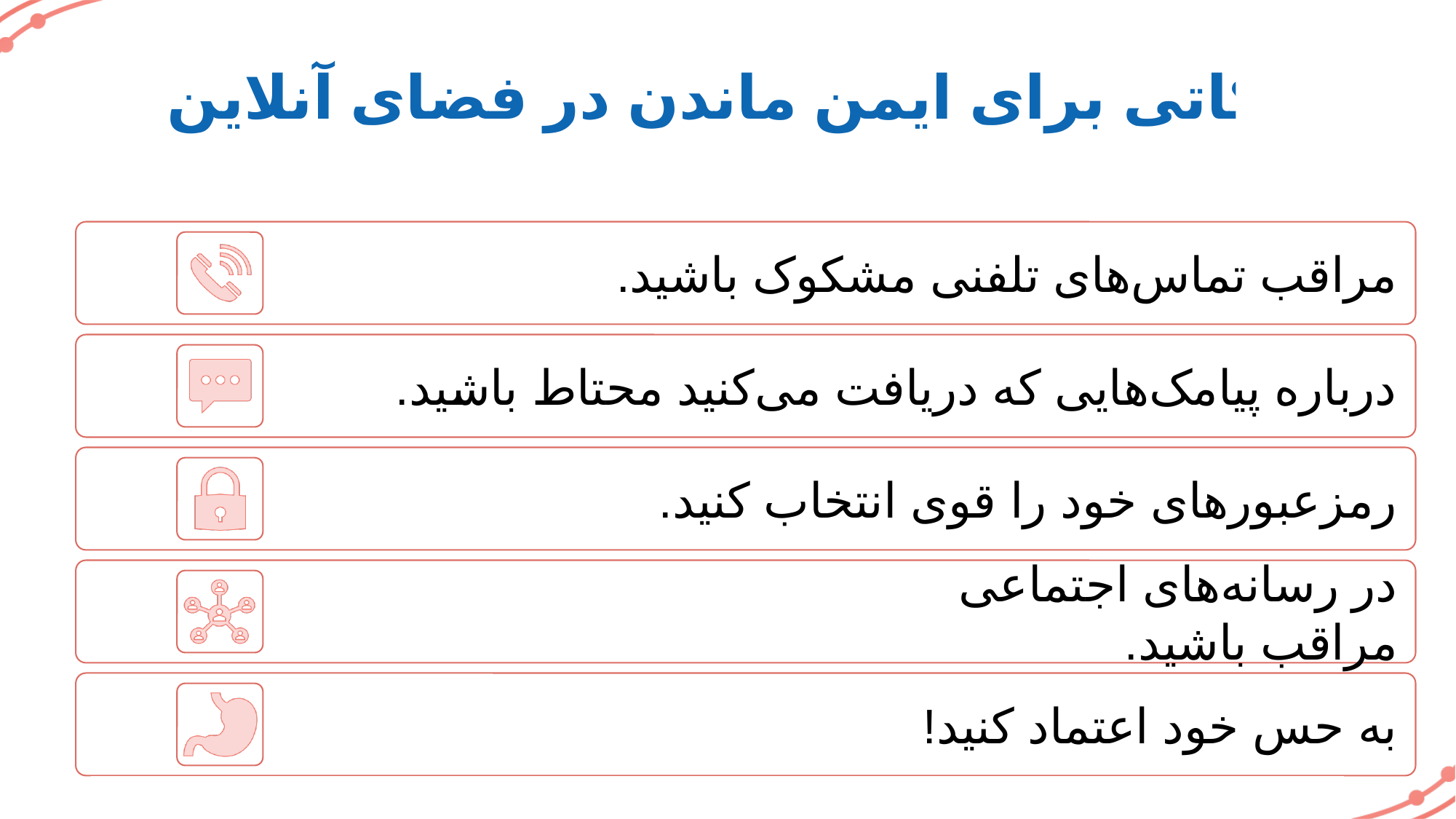

# نکاتی برای ایمن ماندن در فضای آنلاین
مراقب تماس‌های تلفنی مشکوک باشید.
درباره پیامک‌هایی که دریافت می‌کنید محتاط باشید.
رمزعبورهای خود را قوی انتخاب کنید.
در رسانه‌های اجتماعی
مراقب باشید.
به حس خود اعتماد کنید!